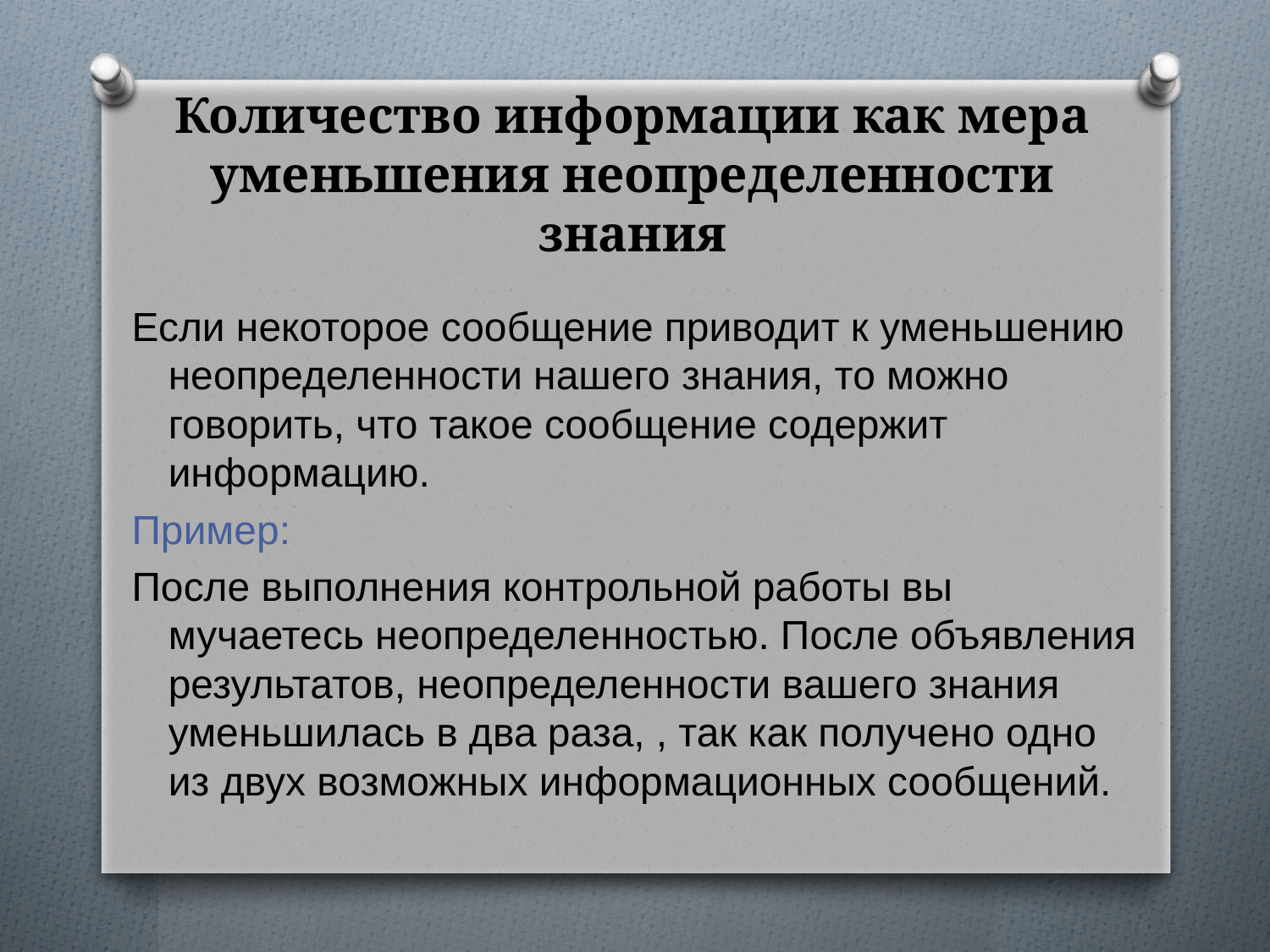

Количество информации как мера уменьшения неопределенности знания
Если некоторое сообщение приводит к уменьшению неопределенности нашего знания, то можно говорить, что такое сообщение содержит информацию.
Пример:
После выполнения контрольной работы вы мучаетесь неопределенностью. После объявления результатов, неопределенности вашего знания уменьшилась в два раза, , так как получено одно из двух возможных информационных сообщений.